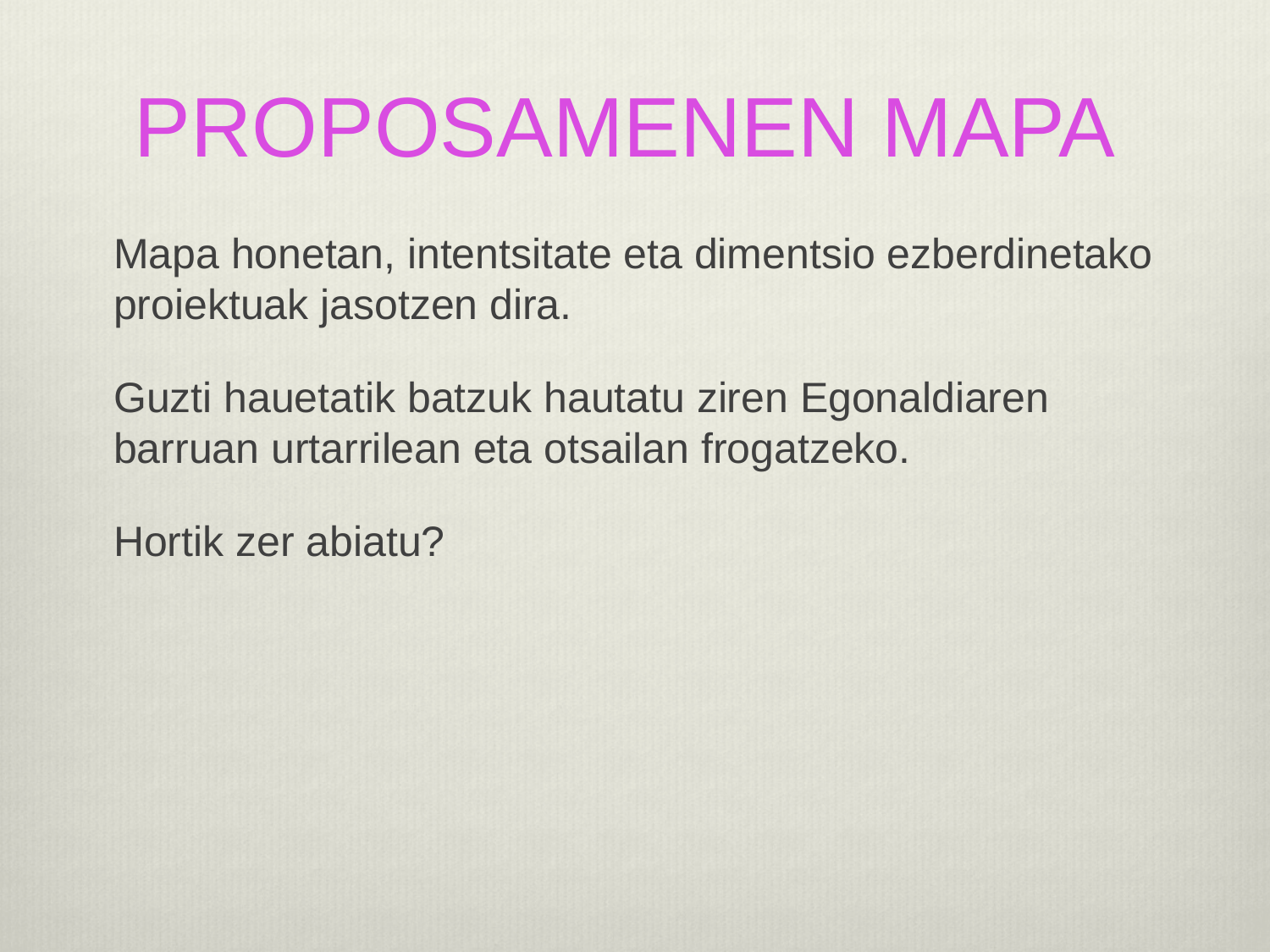

# PROPOSAMENEN MAPA
Mapa honetan, intentsitate eta dimentsio ezberdinetako proiektuak jasotzen dira.
Guzti hauetatik batzuk hautatu ziren Egonaldiaren barruan urtarrilean eta otsailan frogatzeko.
Hortik zer abiatu?